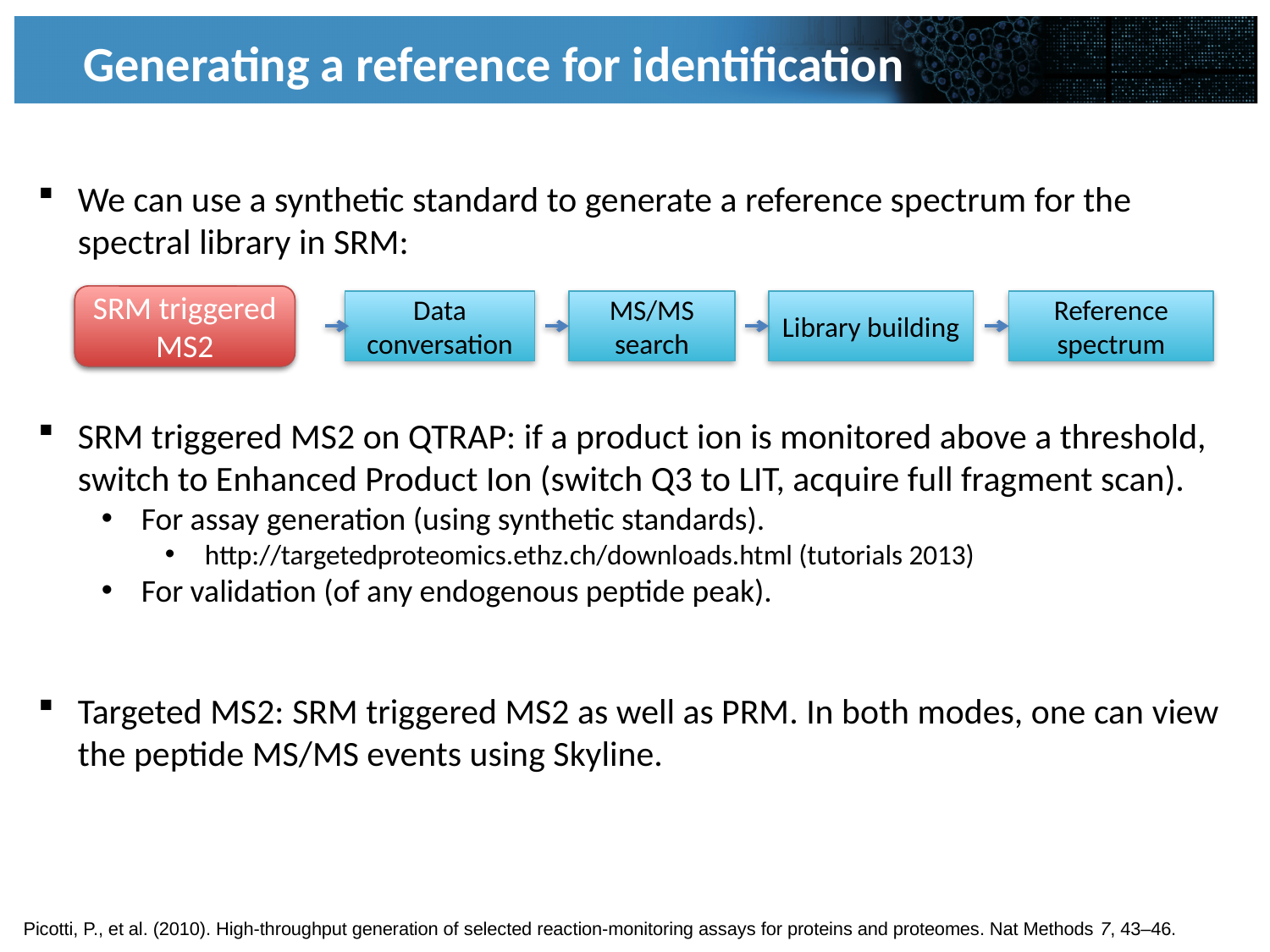

Generating a reference for identification
We can use a synthetic standard to generate a reference spectrum for the spectral library in SRM:

SRM triggered MS2 on QTRAP: if a product ion is monitored above a threshold, switch to Enhanced Product Ion (switch Q3 to LIT, acquire full fragment scan).
For assay generation (using synthetic standards).
http://targetedproteomics.ethz.ch/downloads.html (tutorials 2013)
For validation (of any endogenous peptide peak).

Targeted MS2: SRM triggered MS2 as well as PRM. In both modes, one can view the peptide MS/MS events using Skyline.

SRM data ?
SRM triggered MS2
Data conversation
MS/MS search
Library building
Reference spectrum
Picotti, P., et al. (2010). High-throughput generation of selected reaction-monitoring assays for proteins and proteomes. Nat Methods 7, 43–46.